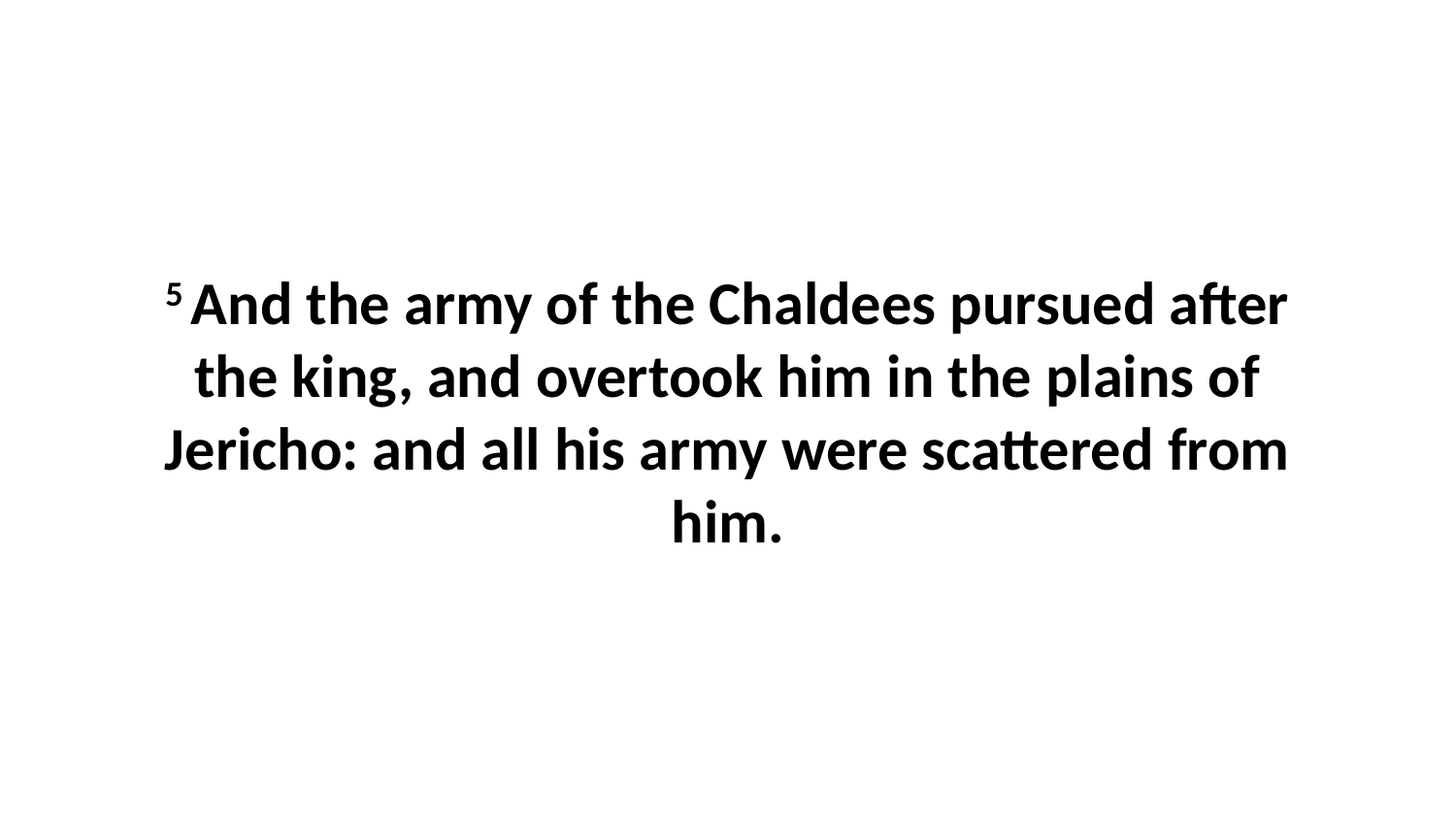

5 And the army of the Chaldees pursued after the king, and overtook him in the plains of Jericho: and all his army were scattered from him.